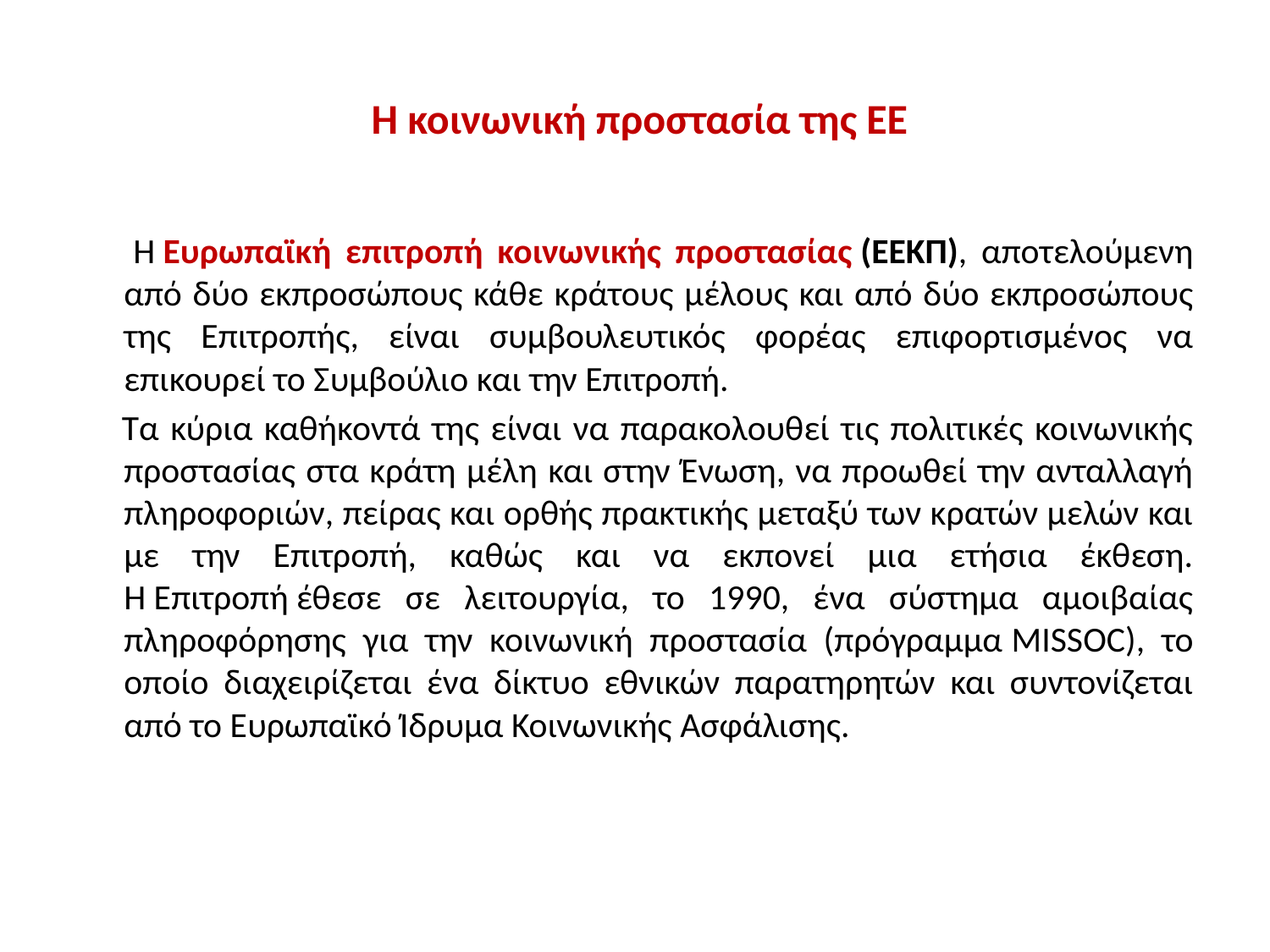

# Η κοινωνική προστασία της ΕΕ
    Η Ευρωπαϊκή επιτροπή κοινωνικής προστασίας (ΕΕΚΠ), αποτελούμενη από δύο εκπροσώπους κάθε κράτους μέλους και από δύο εκπροσώπους της Επιτροπής, είναι συμβουλευτικός φορέας επιφορτισμένος να επικουρεί το Συμβούλιο και την Επιτροπή.
    Τα κύρια καθήκοντά της είναι να παρακολουθεί τις πολιτικές κοινωνικής προστασίας στα κράτη μέλη και στην Ένωση, να προωθεί την ανταλλαγή πληροφοριών, πείρας και ορθής πρακτικής μεταξύ των κρατών μελών και με την Επιτροπή, καθώς και να εκπονεί μια ετήσια έκθεση. Η Επιτροπή έθεσε σε λειτουργία, το 1990, ένα σύστημα αμοιβαίας πληροφόρησης για την κοινωνική προστασία (πρόγραμμα MISSOC), το οποίο διαχειρίζεται ένα δίκτυο εθνικών παρατηρητών και συντονίζεται από το Ευρωπαϊκό Ίδρυμα Κοινωνικής Ασφάλισης.